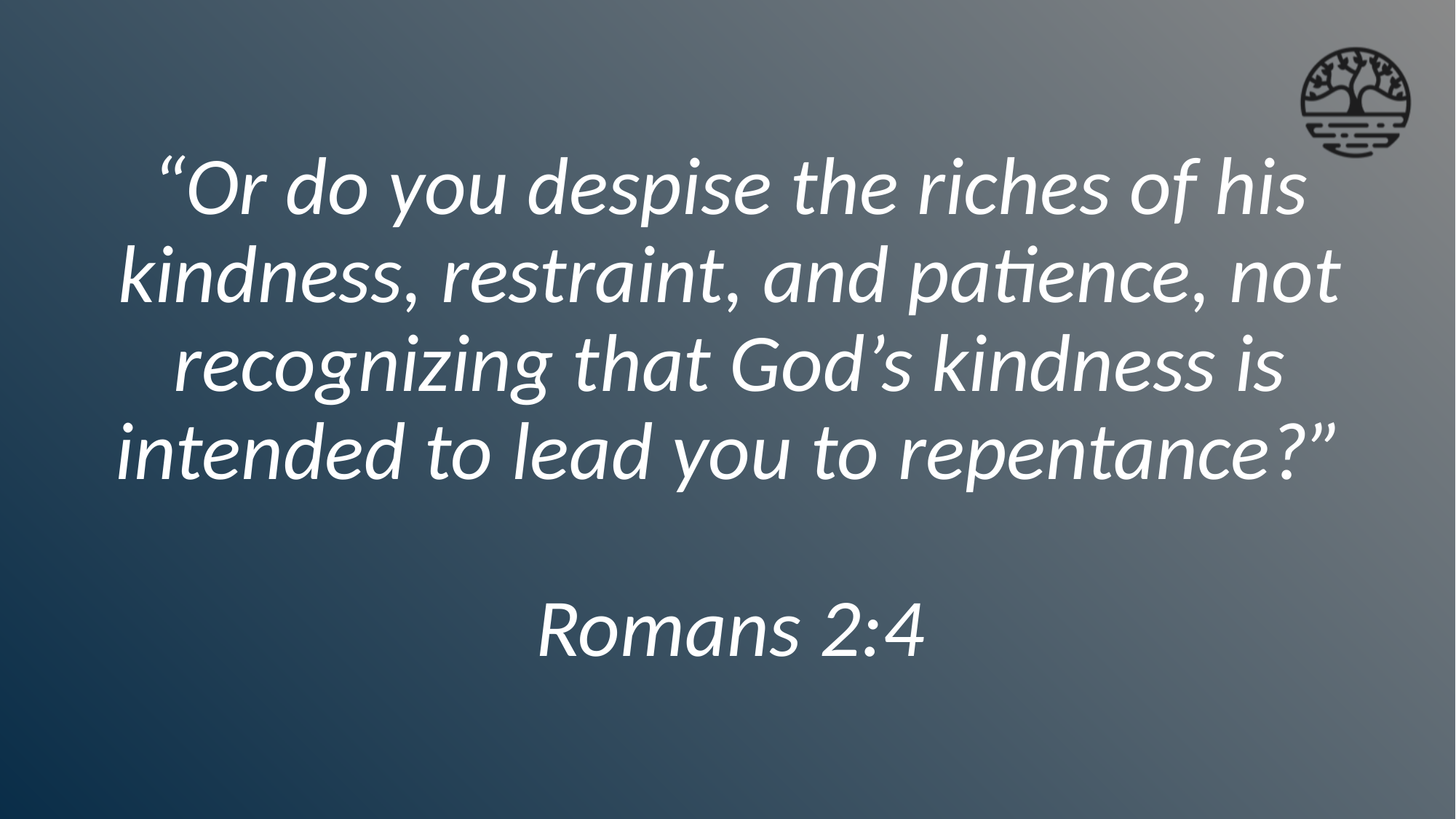

# “Or do you despise the riches of his kindness, restraint, and patience, not recognizing that God’s kindness is intended to lead you to repentance?” Romans 2:4